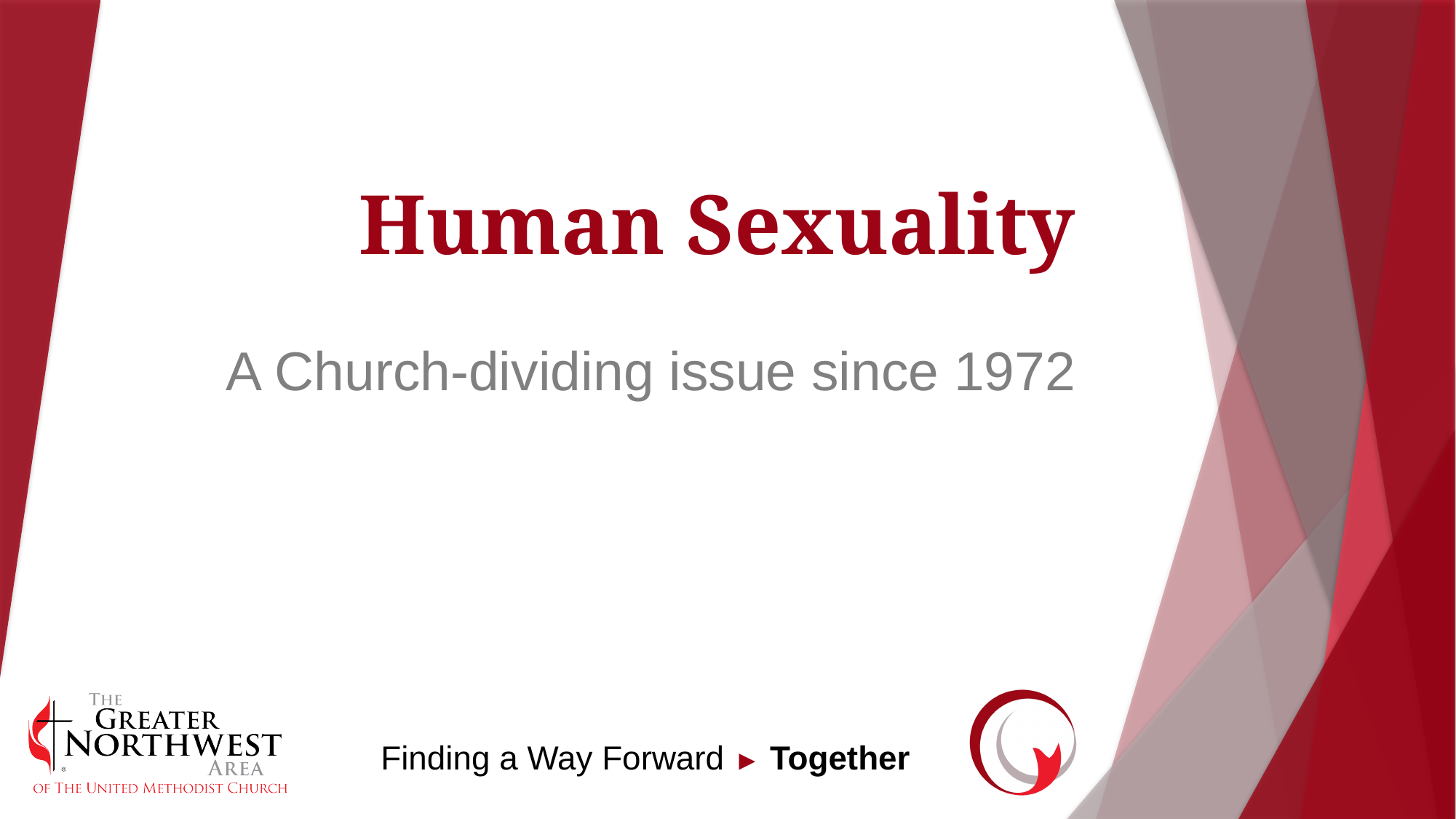

# Human Sexuality
A Church-dividing issue since 1972